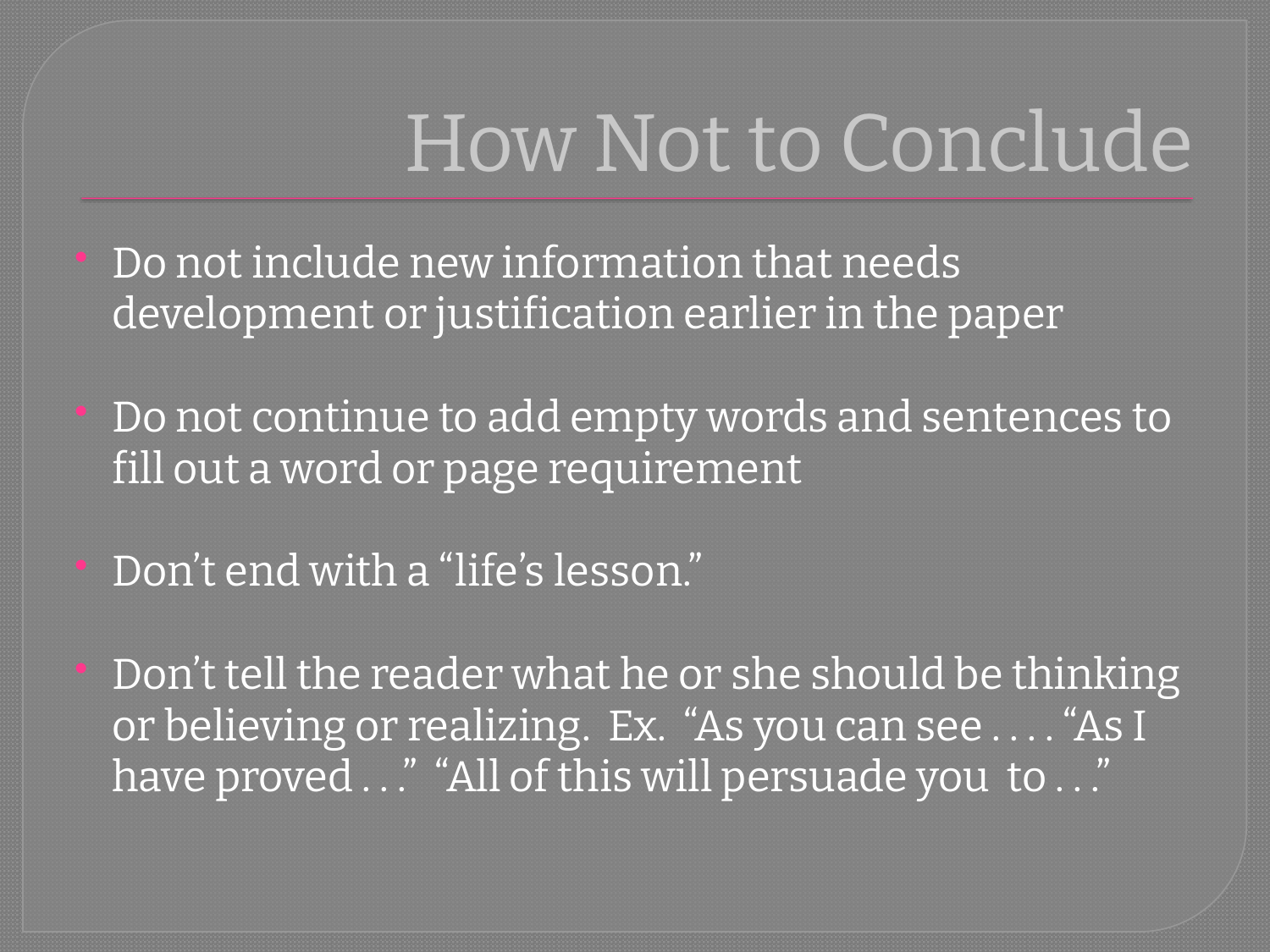

# How Not to Conclude
Do not include new information that needs development or justification earlier in the paper

Do not continue to add empty words and sentences to fill out a word or page requirement

Don’t end with a “life’s lesson.”

Don’t tell the reader what he or she should be thinking or believing or realizing.  Ex.  “As you can see . . . . “As I have proved . . .”  “All of this will persuade you  to . . .”